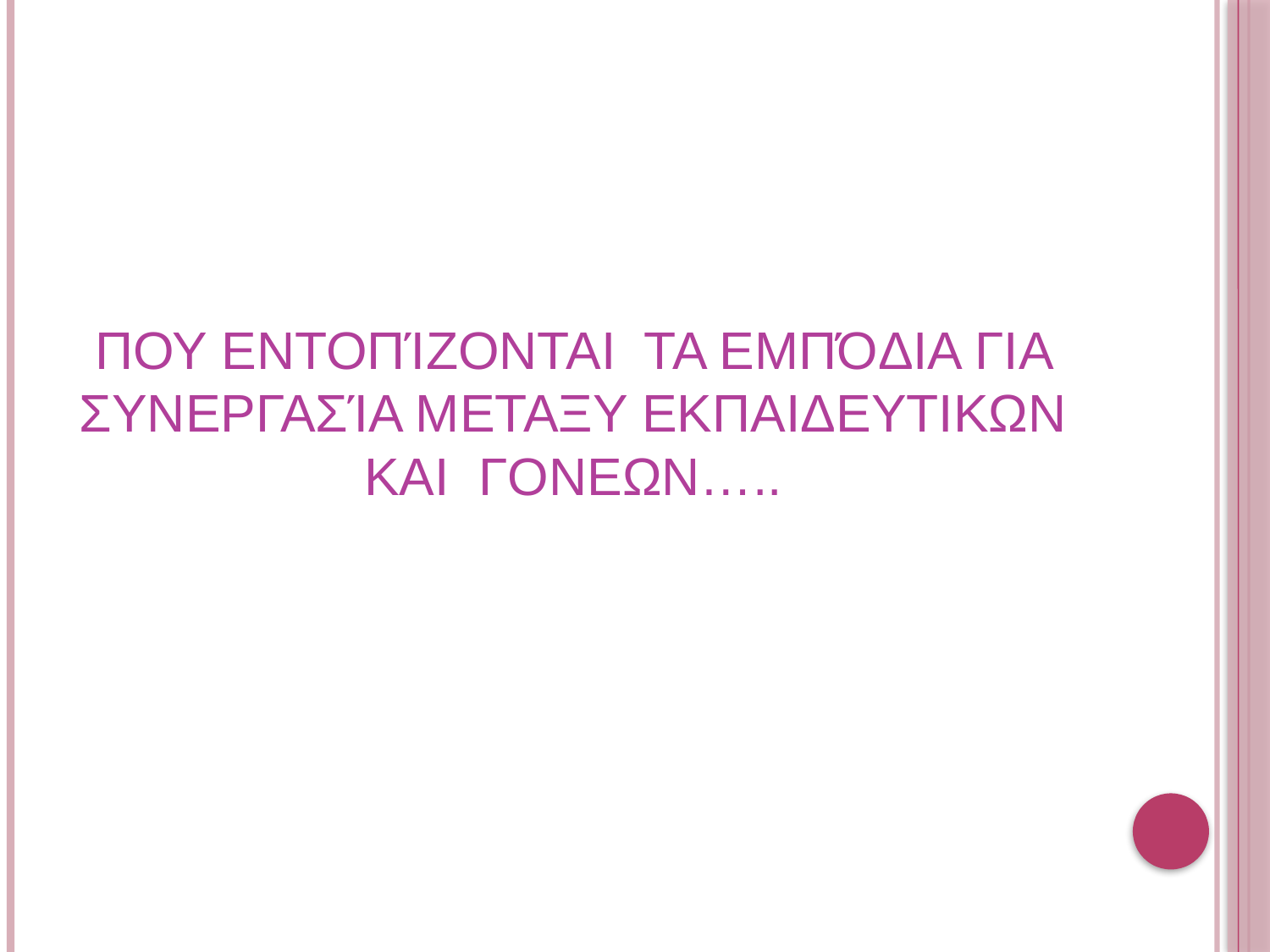

# Που εντοπίζονται  τα εμπόδια για συνεργασία μεταξυ εκπαιδευτικων και  γονεων…..